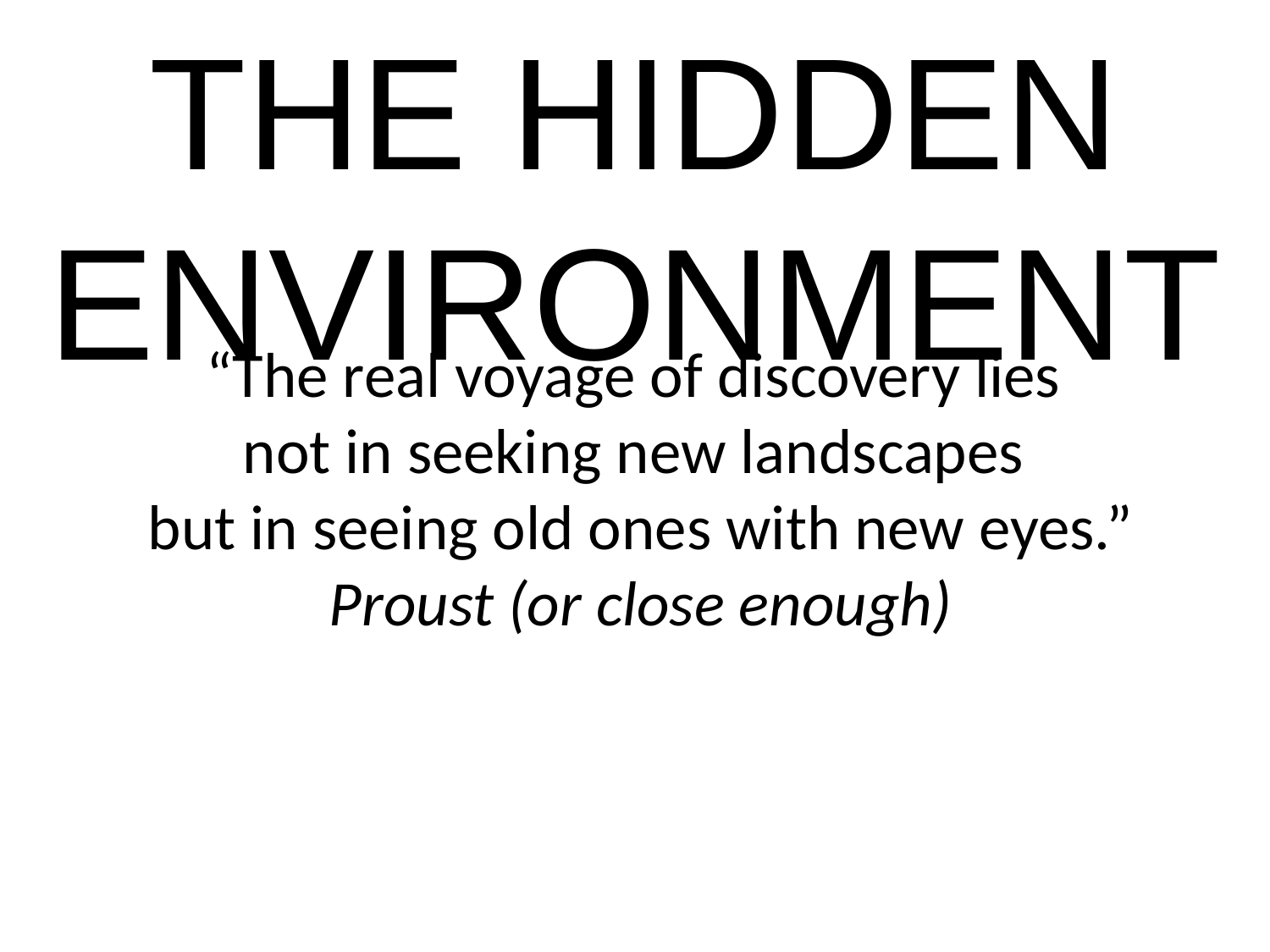

THE HIDDEN ENVIRONMENT
“The real voyage of discovery lies
not in seeking new landscapes
but in seeing old ones with new eyes.”
Proust (or close enough)